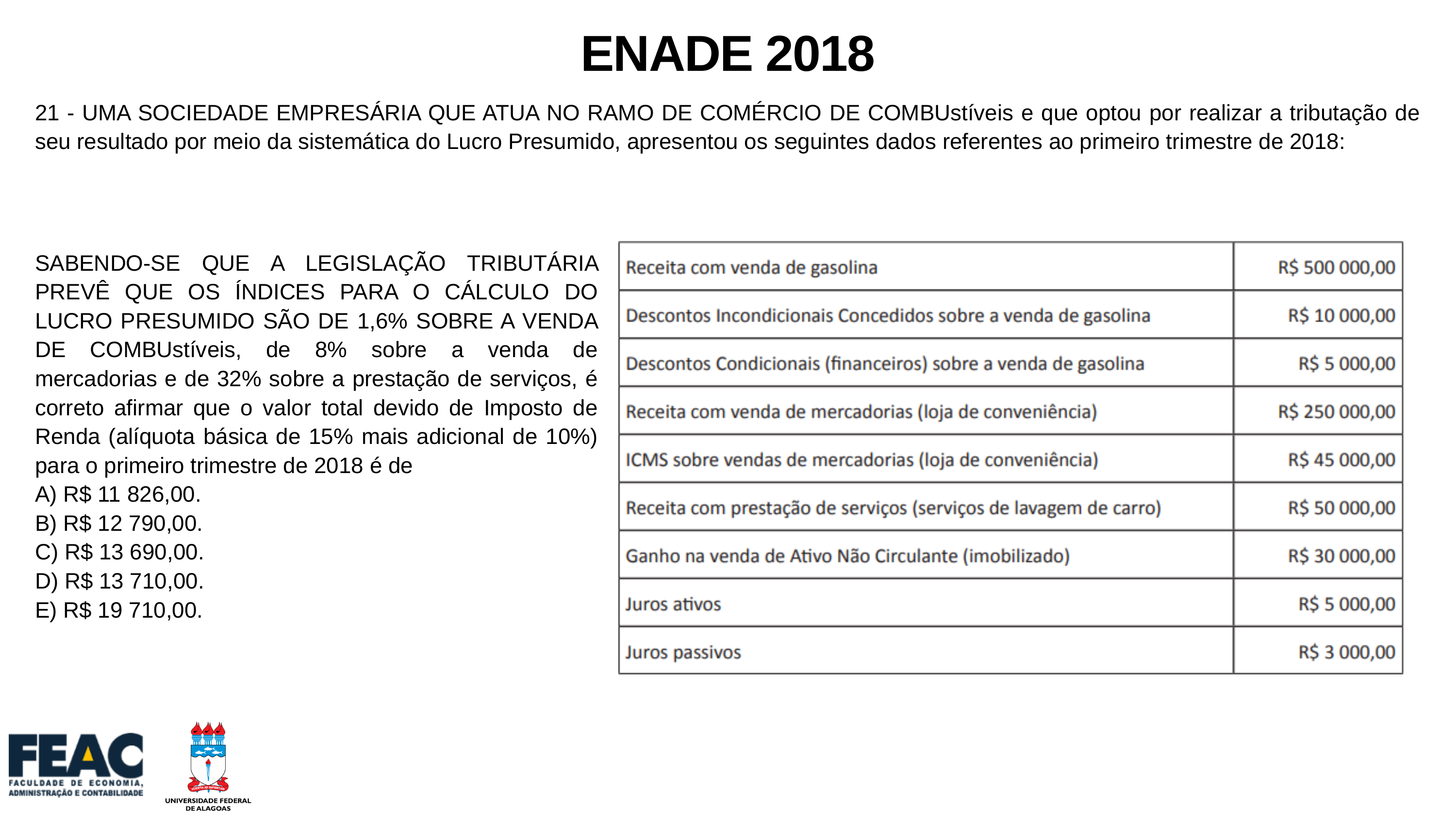

ENADE 2018
21 - UMA SOCIEDADE EMPRESÁRIA QUE ATUA NO RAMO DE COMÉRCIO DE COMBUstíveis e que optou por realizar a tributação de seu resultado por meio da sistemática do Lucro Presumido, apresentou os seguintes dados referentes ao primeiro trimestre de 2018:

SABENDO-SE QUE A LEGISLAÇÃO TRIBUTÁRIA PREVÊ QUE OS ÍNDICES PARA O CÁLCULO DO LUCRO PRESUMIDO SÃO DE 1,6% SOBRE A VENDA DE COMBUstíveis, de 8% sobre a venda de mercadorias e de 32% sobre a prestação de serviços, é correto afirmar que o valor total devido de Imposto de Renda (alíquota básica de 15% mais adicional de 10%) para o primeiro trimestre de 2018 é de
A) R$ 11 826,00.
B) R$ 12 790,00.
C) R$ 13 690,00.
D) R$ 13 710,00.
E) R$ 19 710,00.